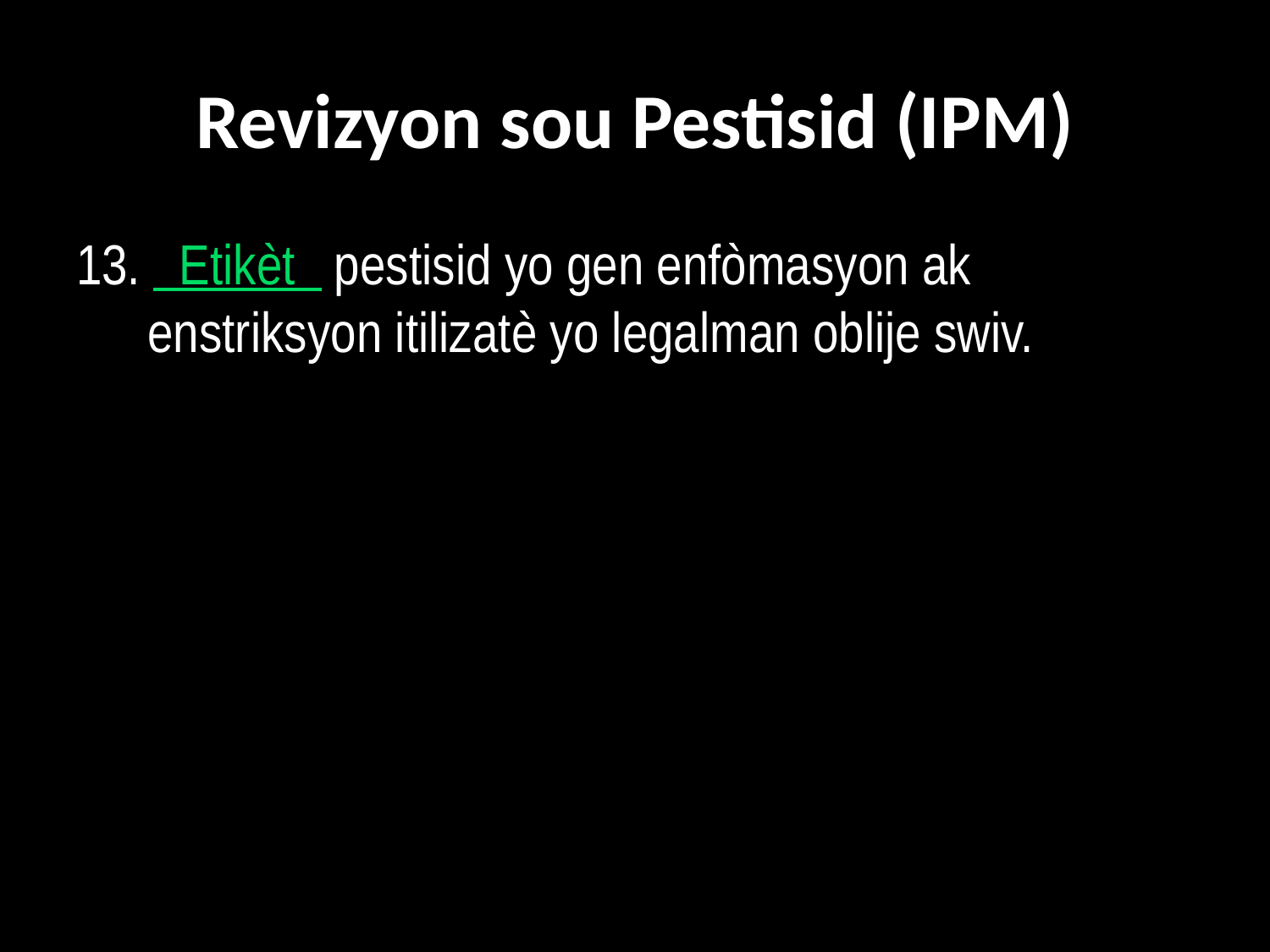

# Revizyon sou Pestisid (IPM)
13.   Etikèt   pestisid yo gen enfòmasyon ak enstriksyon itilizatè yo legalman oblije swiv.